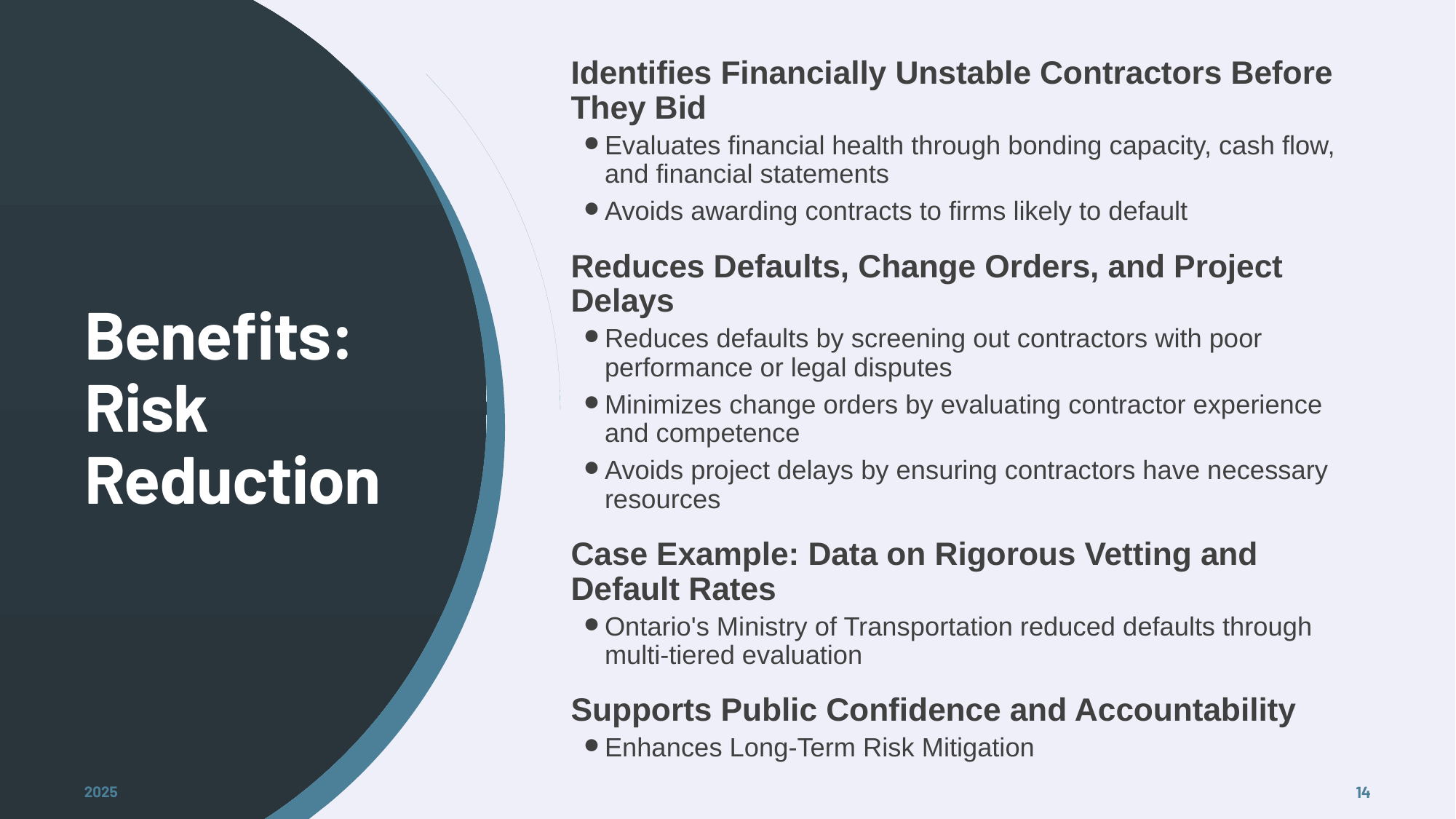

Identifies Financially Unstable Contractors Before They Bid
Evaluates financial health through bonding capacity, cash flow, and financial statements
Avoids awarding contracts to firms likely to default
Reduces Defaults, Change Orders, and Project Delays
Reduces defaults by screening out contractors with poor performance or legal disputes
Minimizes change orders by evaluating contractor experience and competence
Avoids project delays by ensuring contractors have necessary resources
Case Example: Data on Rigorous Vetting and Default Rates
Ontario's Ministry of Transportation reduced defaults through multi-tiered evaluation
Supports Public Confidence and Accountability
Enhances Long-Term Risk Mitigation

Benefits:
Risk Reduction
2025
14